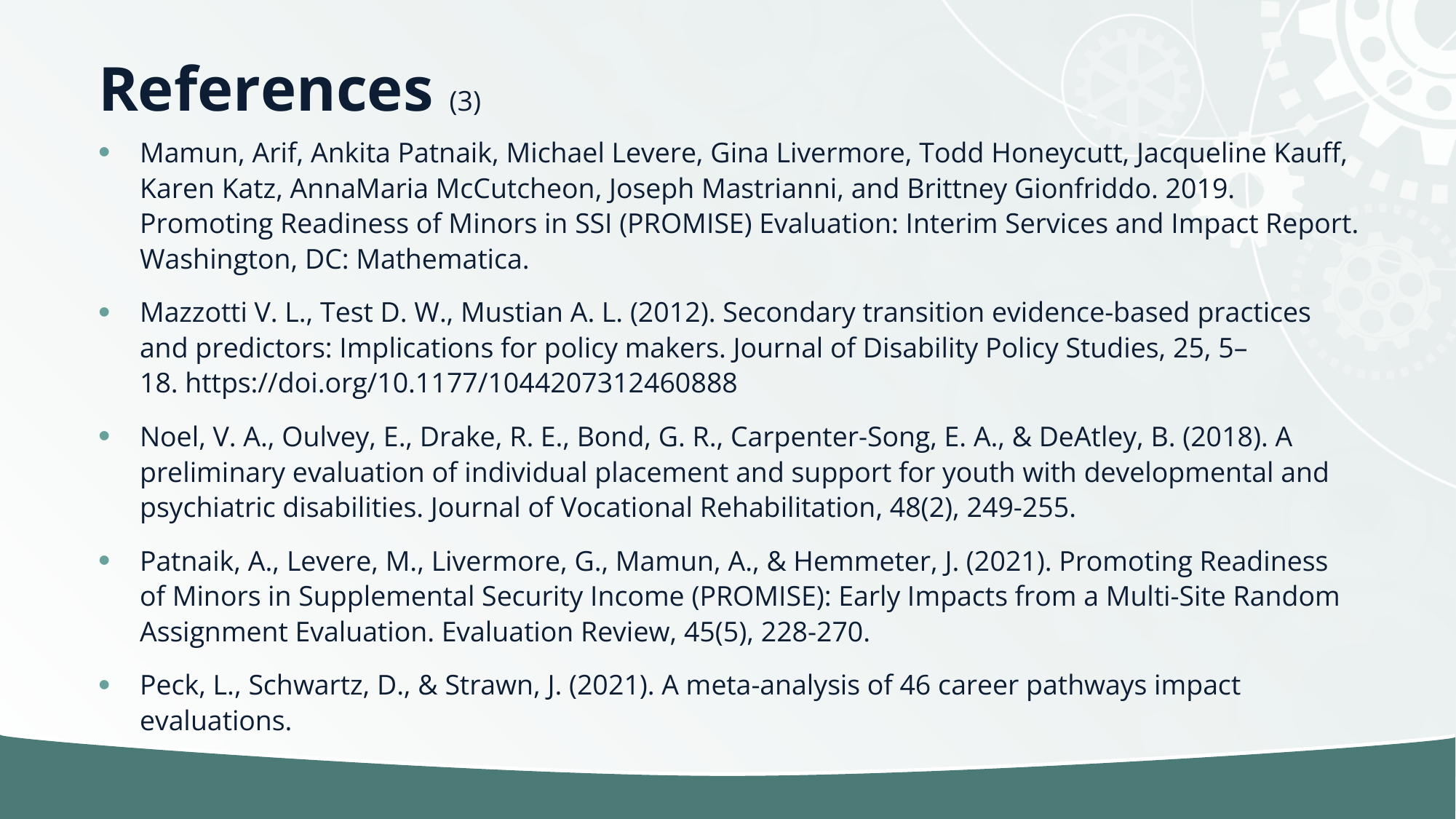

# References (3)
Mamun, Arif, Ankita Patnaik, Michael Levere, Gina Livermore, Todd Honeycutt, Jacqueline Kauff, Karen Katz, AnnaMaria McCutcheon, Joseph Mastrianni, and Brittney Gionfriddo. 2019. Promoting Readiness of Minors in SSI (PROMISE) Evaluation: Interim Services and Impact Report. Washington, DC: Mathematica.
Mazzotti V. L., Test D. W., Mustian A. L. (2012). Secondary transition evidence-based practices and predictors: Implications for policy makers. Journal of Disability Policy Studies, 25, 5–18. https://doi.org/10.1177/1044207312460888
Noel, V. A., Oulvey, E., Drake, R. E., Bond, G. R., Carpenter-Song, E. A., & DeAtley, B. (2018). A preliminary evaluation of individual placement and support for youth with developmental and psychiatric disabilities. Journal of Vocational Rehabilitation, 48(2), 249-255.
Patnaik, A., Levere, M., Livermore, G., Mamun, A., & Hemmeter, J. (2021). Promoting Readiness of Minors in Supplemental Security Income (PROMISE): Early Impacts from a Multi-Site Random Assignment Evaluation. Evaluation Review, 45(5), 228-270.
Peck, L., Schwartz, D., & Strawn, J. (2021). A meta-analysis of 46 career pathways impact evaluations.